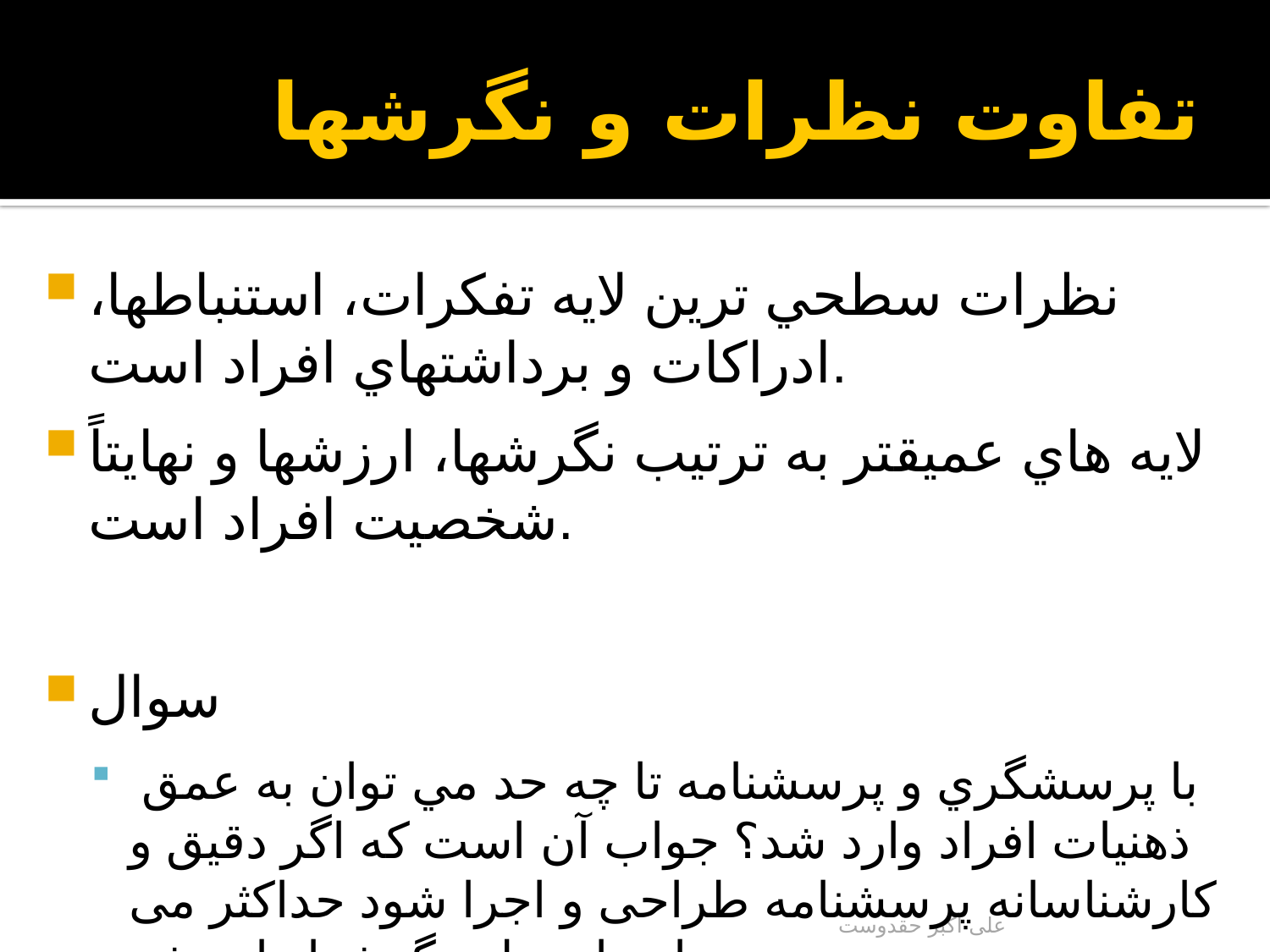

# تفاوت نظرات و نگرشها
نظرات سطحي ترين لايه تفكرات، استنباطها، ادراكات و برداشتهاي افراد است.
لايه هاي عمیقتر به ترتيب نگرشها، ارزشها و نهايتاً شخصيت افراد است.

سوال
 با پرسشگري و پرسشنامه تا چه حد مي توان به عمق ذهنيات افراد وارد شد؟ جواب آن است که اگر دقیق و کارشناسانه پرسشنامه طراحی و اجرا شود حداکثر می توان تا سطح نگرشها وارد شد.
علی اکبر حقدوست